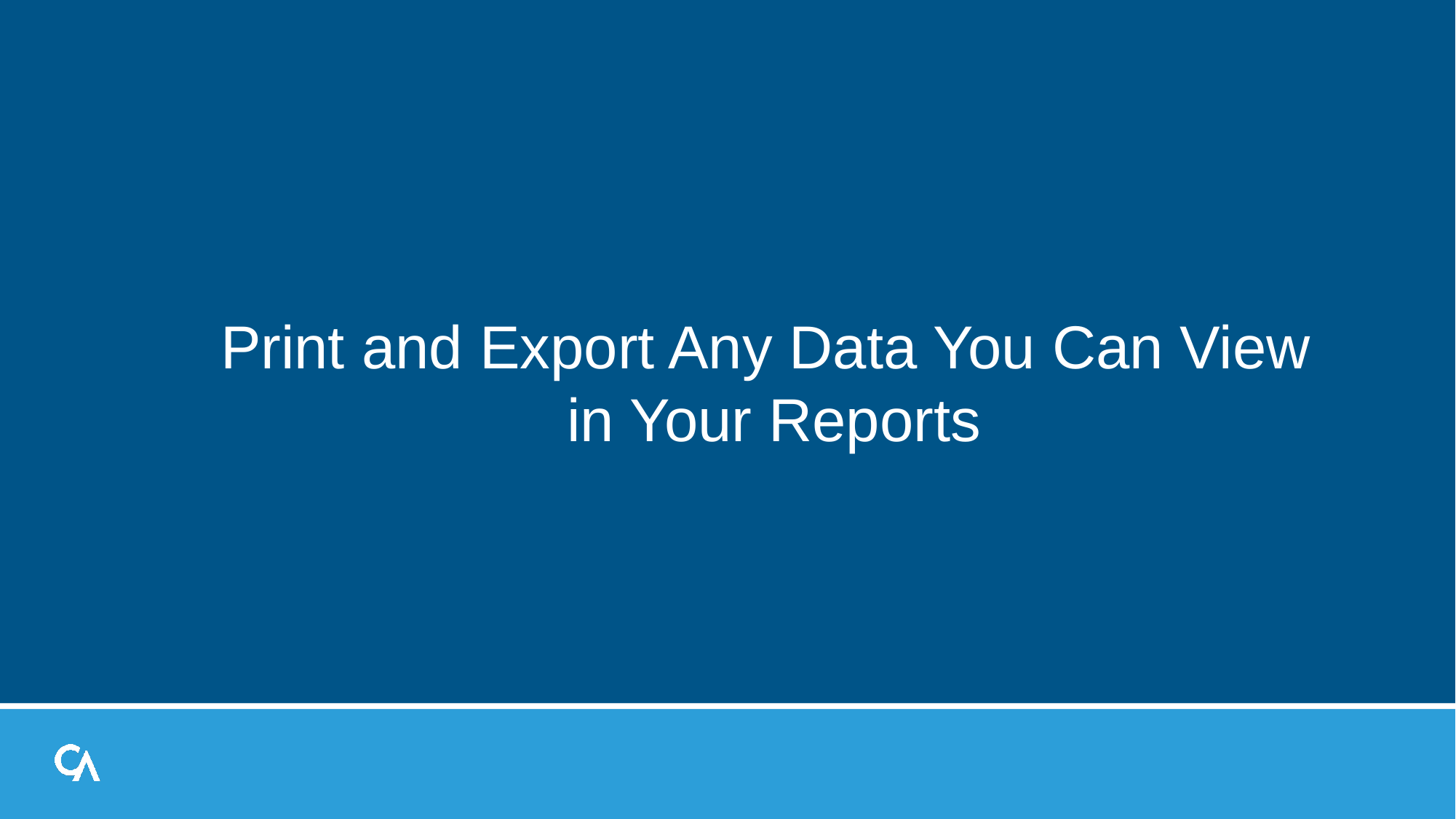

# Print and Export Any Data You Can View in Your Reports